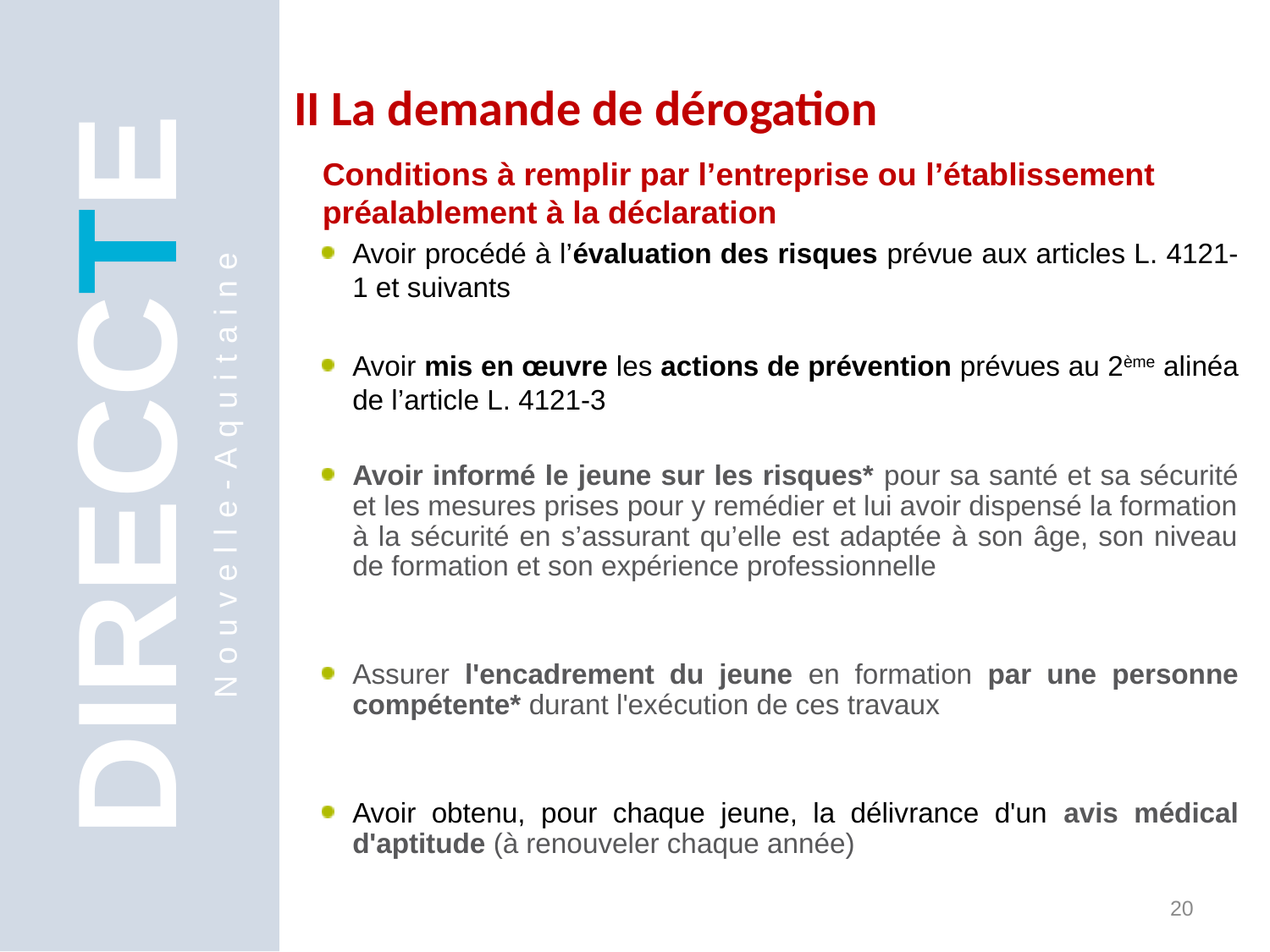

II La demande de dérogation
Conditions à remplir par l’entreprise ou l’établissement préalablement à la déclaration
Avoir procédé à l’évaluation des risques prévue aux articles L. 4121-1 et suivants

Avoir mis en œuvre les actions de prévention prévues au 2ème alinéa de l’article L. 4121-3

Avoir informé le jeune sur les risques* pour sa santé et sa sécurité et les mesures prises pour y remédier et lui avoir dispensé la formation à la sécurité en s’assurant qu’elle est adaptée à son âge, son niveau de formation et son expérience professionnelle

Assurer l'encadrement du jeune en formation par une personne compétente* durant l'exécution de ces travaux

Avoir obtenu, pour chaque jeune, la délivrance d'un avis médical d'aptitude (à renouveler chaque année)

DIRECCTE
Nouvelle-Aquitaine
20